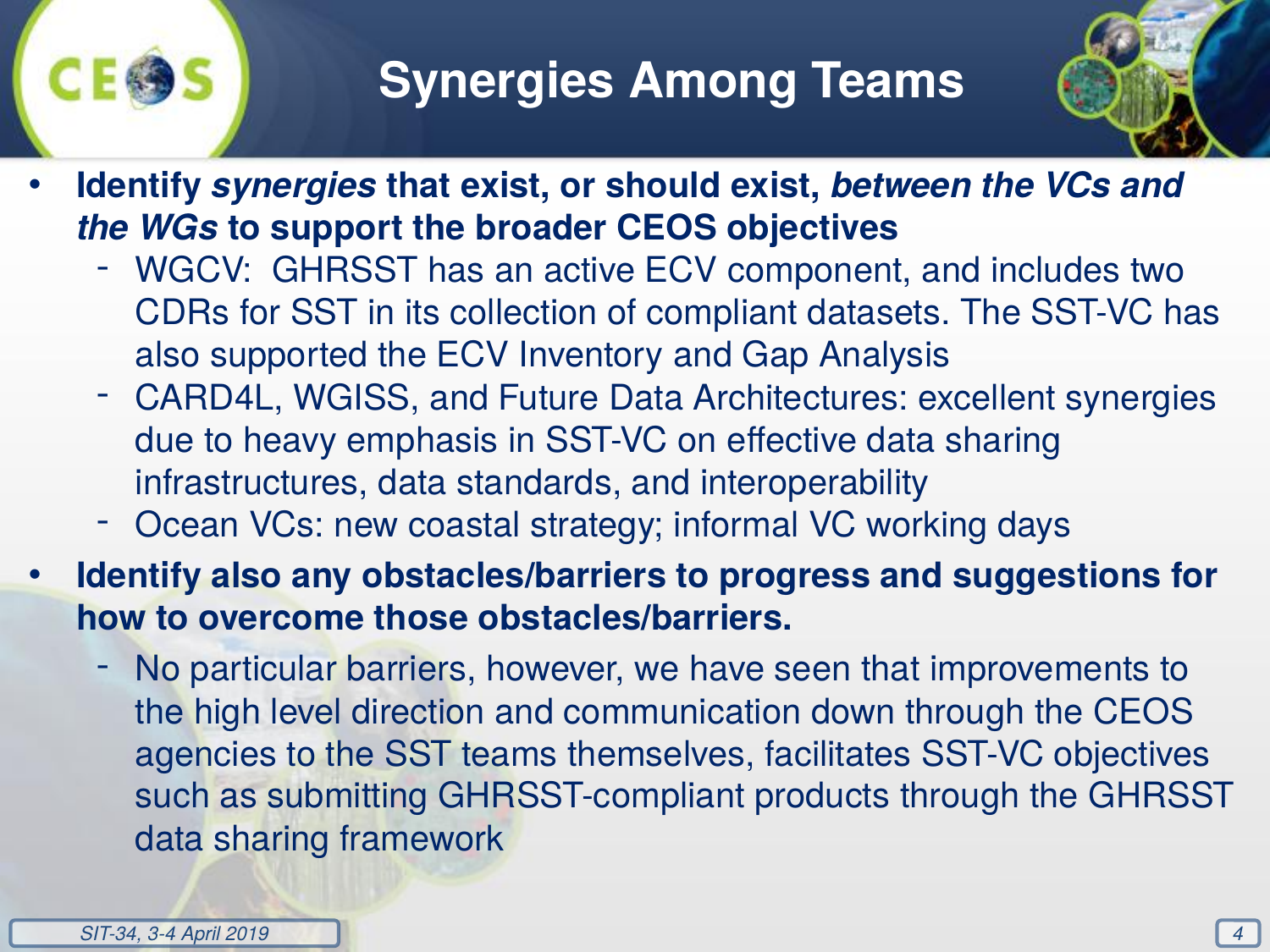

Synergies Among Teams
Identify synergies that exist, or should exist, between the VCs and the WGs to support the broader CEOS objectives
WGCV:  GHRSST has an active ECV component, and includes two CDRs for SST in its collection of compliant datasets. The SST-VC has also supported the ECV Inventory and Gap Analysis
CARD4L, WGISS, and Future Data Architectures: excellent synergies due to heavy emphasis in SST-VC on effective data sharing infrastructures, data standards, and interoperability
Ocean VCs: new coastal strategy; informal VC working days
Identify also any obstacles/barriers to progress and suggestions for how to overcome those obstacles/barriers.
No particular barriers, however, we have seen that improvements to the high level direction and communication down through the CEOS agencies to the SST teams themselves, facilitates SST-VC objectives such as submitting GHRSST-compliant products through the GHRSST data sharing framework
4